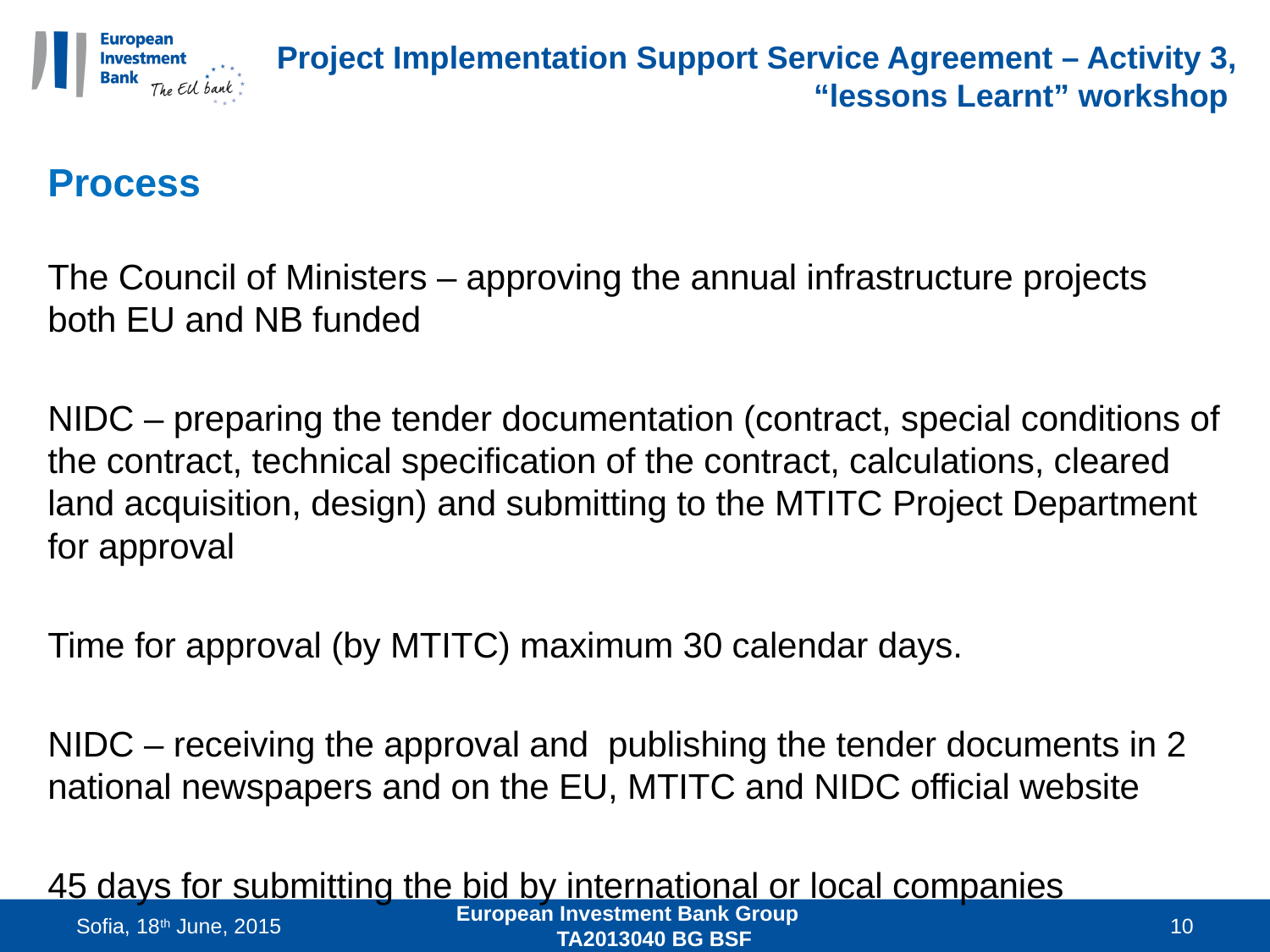

# Project Implementation Support Service Agreement – Activity 3, “lessons Learnt” workshop
Process
The Council of Ministers – approving the annual infrastructure projects both EU and NB funded

NIDC – preparing the tender documentation (contract, special conditions of the contract, technical specification of the contract, calculations, cleared land acquisition, design) and submitting to the MTITC Project Department for approval

Time for approval (by MTITC) maximum 30 calendar days.

NIDC – receiving the approval and  publishing the tender documents in 2 national newspapers and on the EU, MTITC and NIDC official website

45 days for submitting the bid by international or local companies

Sofia, 18th June, 2015
European Investment Bank Group          TA2013040 BG BSF
10